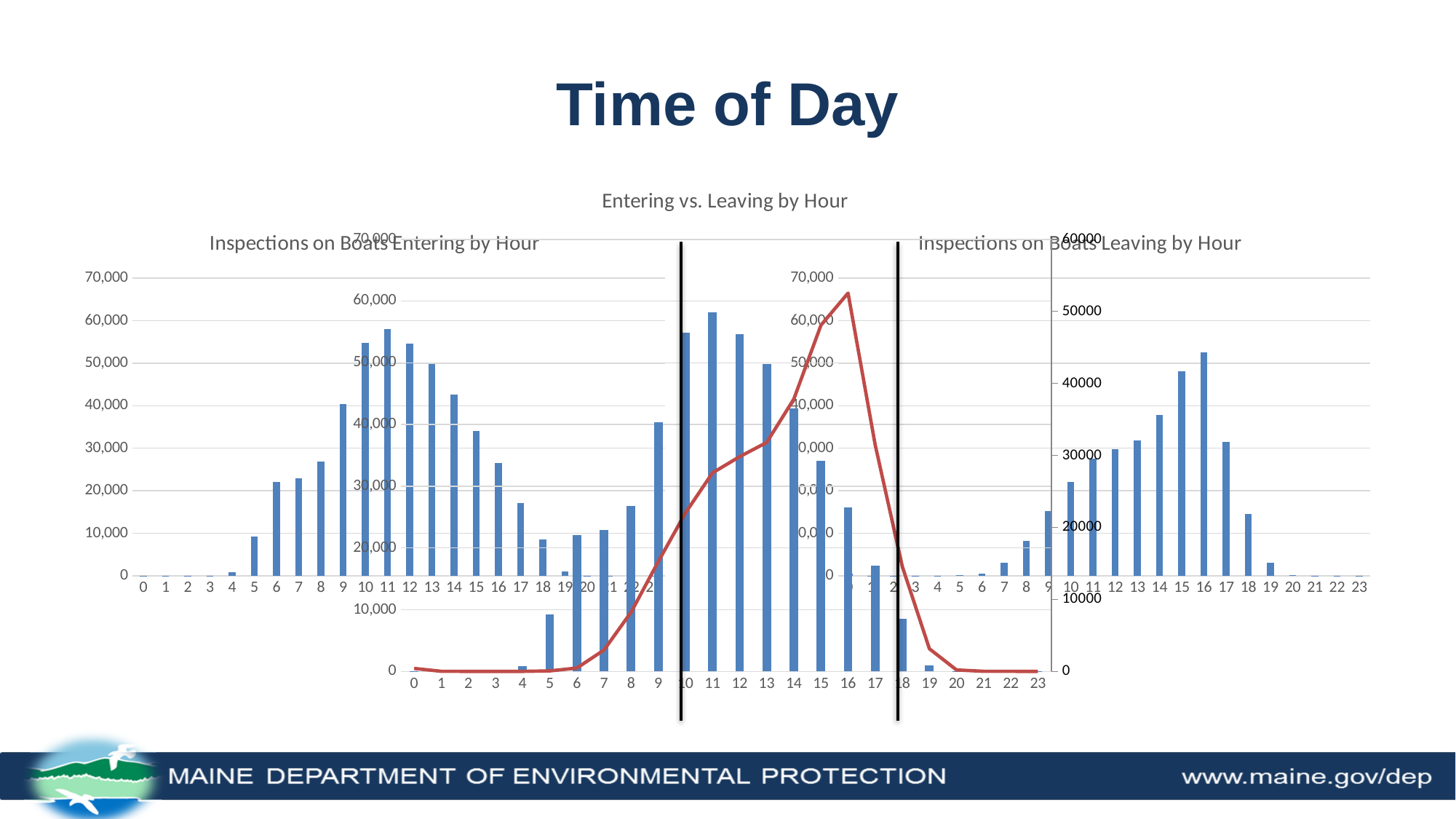

# Time of Day

### Chart: Entering vs. Leaving by Hour

| Category | Entering | Leaving |
|---|---|---|
| 0 | 63.0 | 423.0 |
| 1 | 35.0 | 26.0 |
| 2 | 6.0 | 15.0 |
| 3 | 23.0 | 16.0 |
| 4 | 836.0 | 14.0 |
| 5 | 9219.0 | 79.0 |
| 6 | 22034.0 | 476.0 |
| 7 | 22892.0 | 2984.0 |
| 8 | 26842.0 | 8231.0 |
| 9 | 40383.0 | 15245.0 |
| 10 | 54836.0 | 21994.0 |
| 11 | 58133.0 | 27570.0 |
| 12 | 54629.0 | 29817.0 |
| 13 | 49806.0 | 31793.0 |
| 14 | 42556.0 | 37812.0 |
| 15 | 34063.0 | 48080.0 |
| 16 | 26610.0 | 52534.0 |
| 17 | 17103.0 | 31463.0 |
| 18 | 8557.0 | 14580.0 |
| 19 | 1019.0 | 3150.0 |
| 20 | 60.0 | 214.0 |
| 21 | 8.0 | 26.0 |
| 22 | 19.0 | 18.0 |
| 23 | 21.0 | 10.0 |

### Chart: Inspections on Boats Entering by Hour

| Category | Entering |
|---|---|
| 0 | 63.0 |
| 1 | 35.0 |
| 2 | 6.0 |
| 3 | 23.0 |
| 4 | 836.0 |
| 5 | 9219.0 |
| 6 | 22034.0 |
| 7 | 22892.0 |
| 8 | 26842.0 |
| 9 | 40383.0 |
| 10 | 54836.0 |
| 11 | 58133.0 |
| 12 | 54629.0 |
| 13 | 49806.0 |
| 14 | 42556.0 |
| 15 | 34063.0 |
| 16 | 26610.0 |
| 17 | 17103.0 |
| 18 | 8557.0 |
| 19 | 1019.0 |
| 20 | 60.0 |
| 21 | 8.0 |
| 22 | 19.0 |
| 23 | 21.0 |

### Chart: Inspections on Boats Leaving by Hour

| Category | Leaving |
|---|---|
| 0 | 423.0 |
| 1 | 26.0 |
| 2 | 15.0 |
| 3 | 16.0 |
| 4 | 14.0 |
| 5 | 79.0 |
| 6 | 476.0 |
| 7 | 2984.0 |
| 8 | 8231.0 |
| 9 | 15245.0 |
| 10 | 21994.0 |
| 11 | 27570.0 |
| 12 | 29817.0 |
| 13 | 31793.0 |
| 14 | 37812.0 |
| 15 | 48080.0 |
| 16 | 52534.0 |
| 17 | 31463.0 |
| 18 | 14580.0 |
| 19 | 3150.0 |
| 20 | 214.0 |
| 21 | 26.0 |
| 22 | 18.0 |
| 23 | 10.0 |